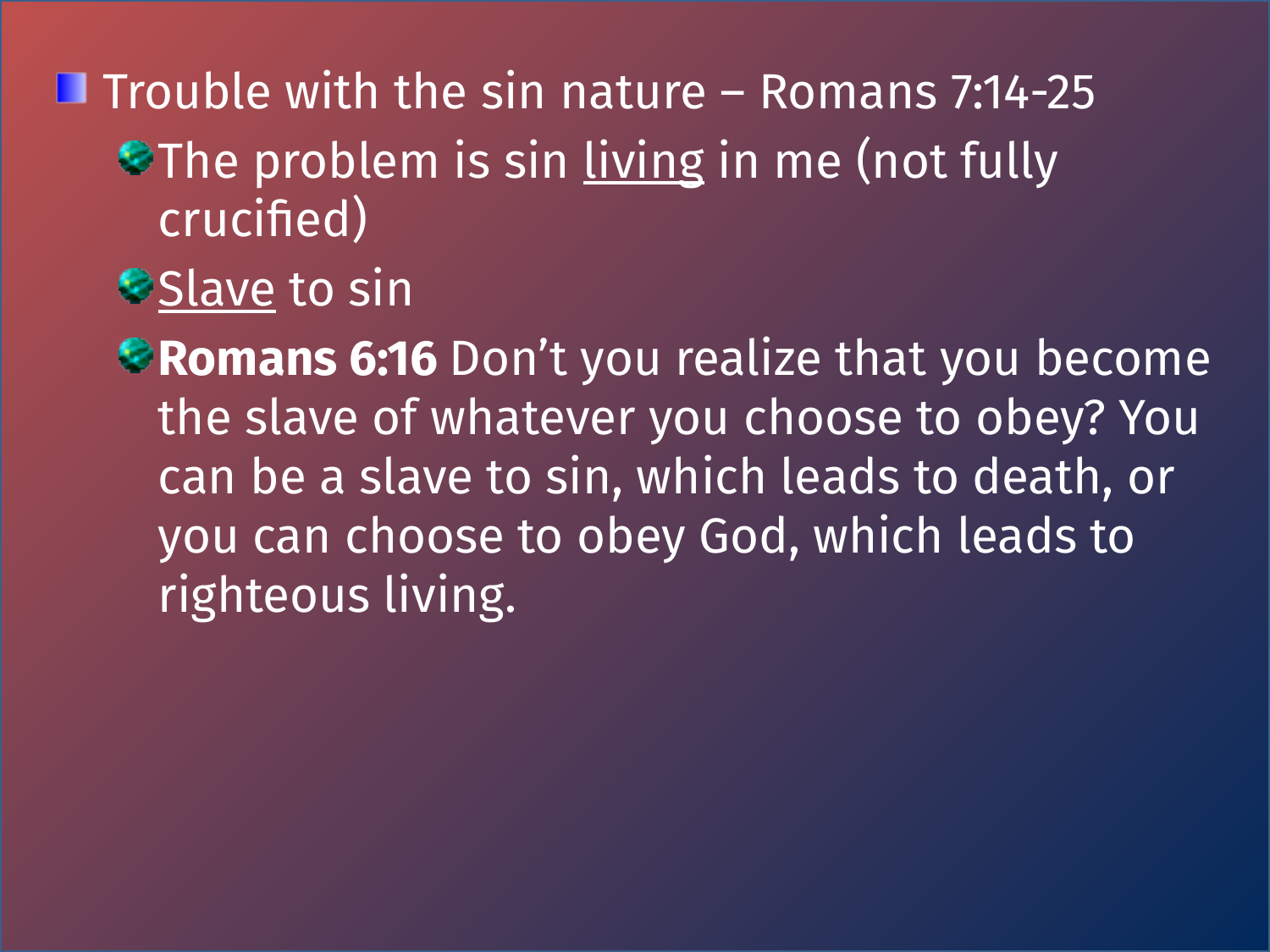

Trouble with the sin nature – Romans 7:14-25
The problem is sin living in me (not fully crucified)
Slave to sin
Romans 6:16 Don’t you realize that you become the slave of whatever you choose to obey? You can be a slave to sin, which leads to death, or you can choose to obey God, which leads to righteous living.